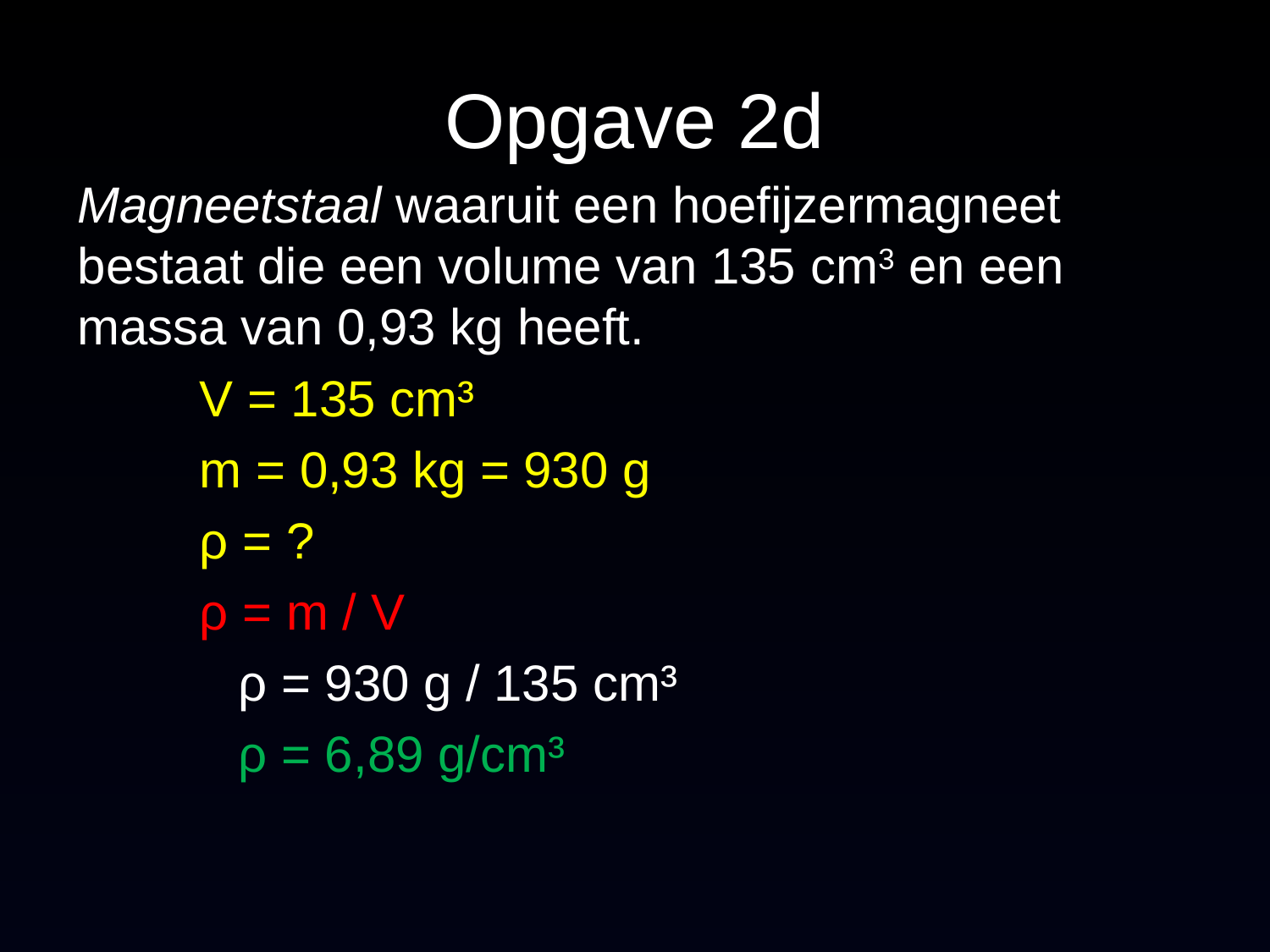

# Opgave 2d
Magneetstaal waaruit een hoefijzermagneet bestaat die een volume van 135 cm3 en een massa van 0,93 kg heeft.
V = 135 cm³
m = 0,93 kg = 930 g
ρ = ?
ρ = m / V
		ρ = 930 g / 135 cm³
		ρ = 6,89 g/cm³